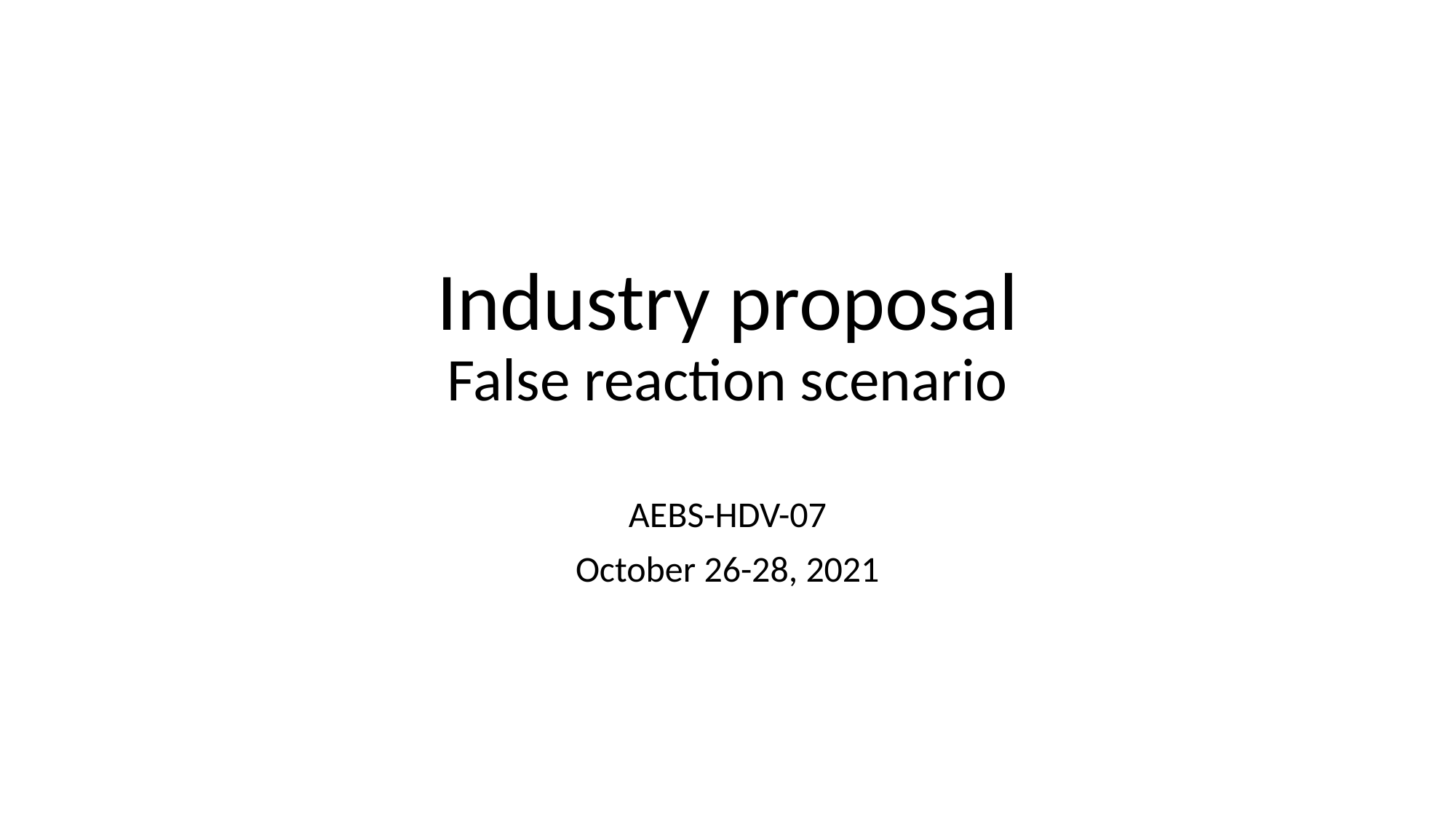

# Industry proposal False reaction scenario
AEBS-HDV-07
October 26-28, 2021